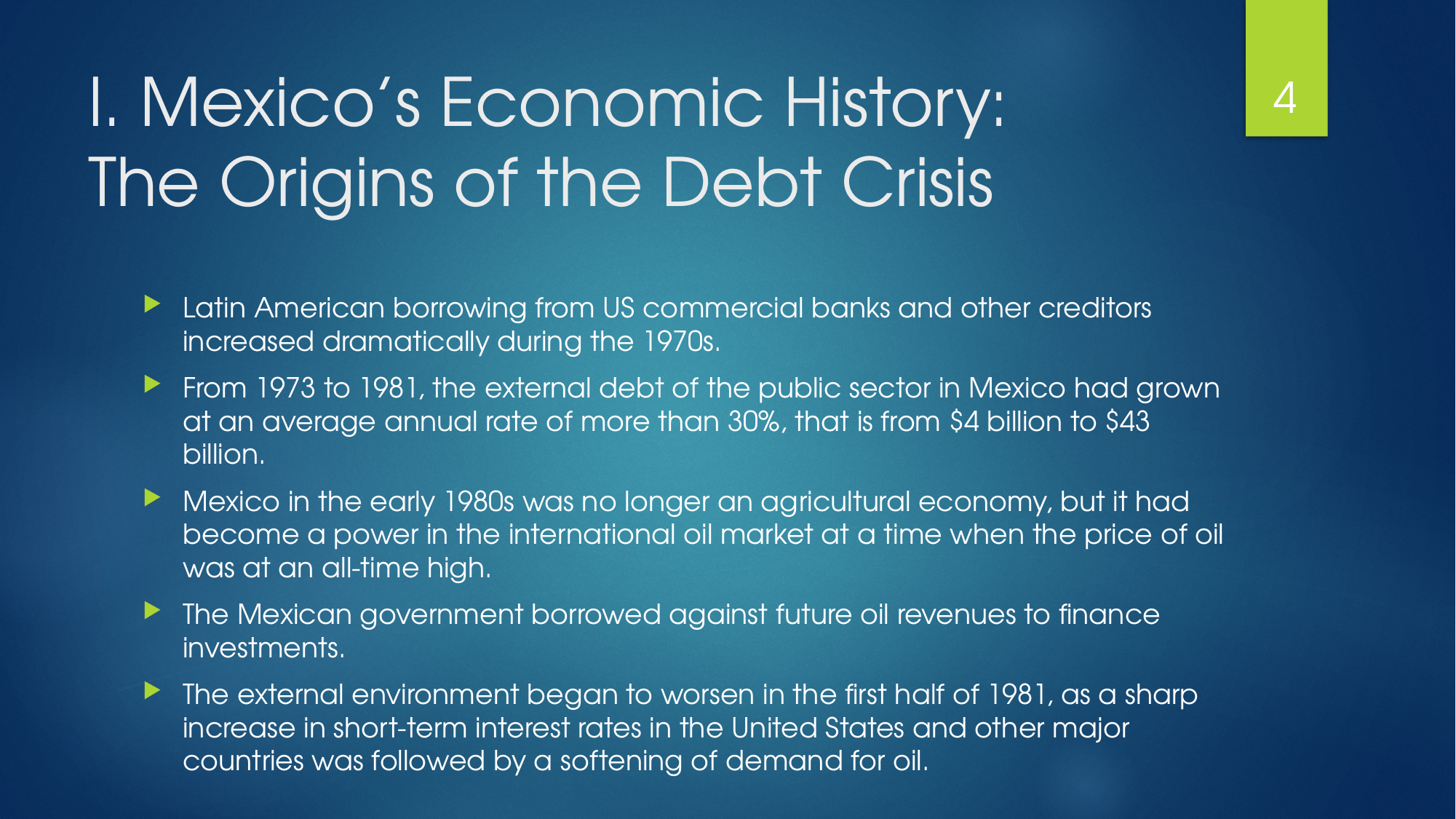

4
# I. Mexico’s Economic History: The Origins of the Debt Crisis
Latin American borrowing from US commercial banks and other creditors increased dramatically during the 1970s.
From 1973 to 1981, the external debt of the public sector in Mexico had grown at an average annual rate of more than 30%, that is from $4 billion to $43 billion.
Mexico in the early 1980s was no longer an agricultural economy, but it had become a power in the international oil market at a time when the price of oil was at an all-time high.
The Mexican government borrowed against future oil revenues to finance investments.
The external environment began to worsen in the first half of 1981, as a sharp increase in short-term interest rates in the United States and other major countries was followed by a softening of demand for oil.